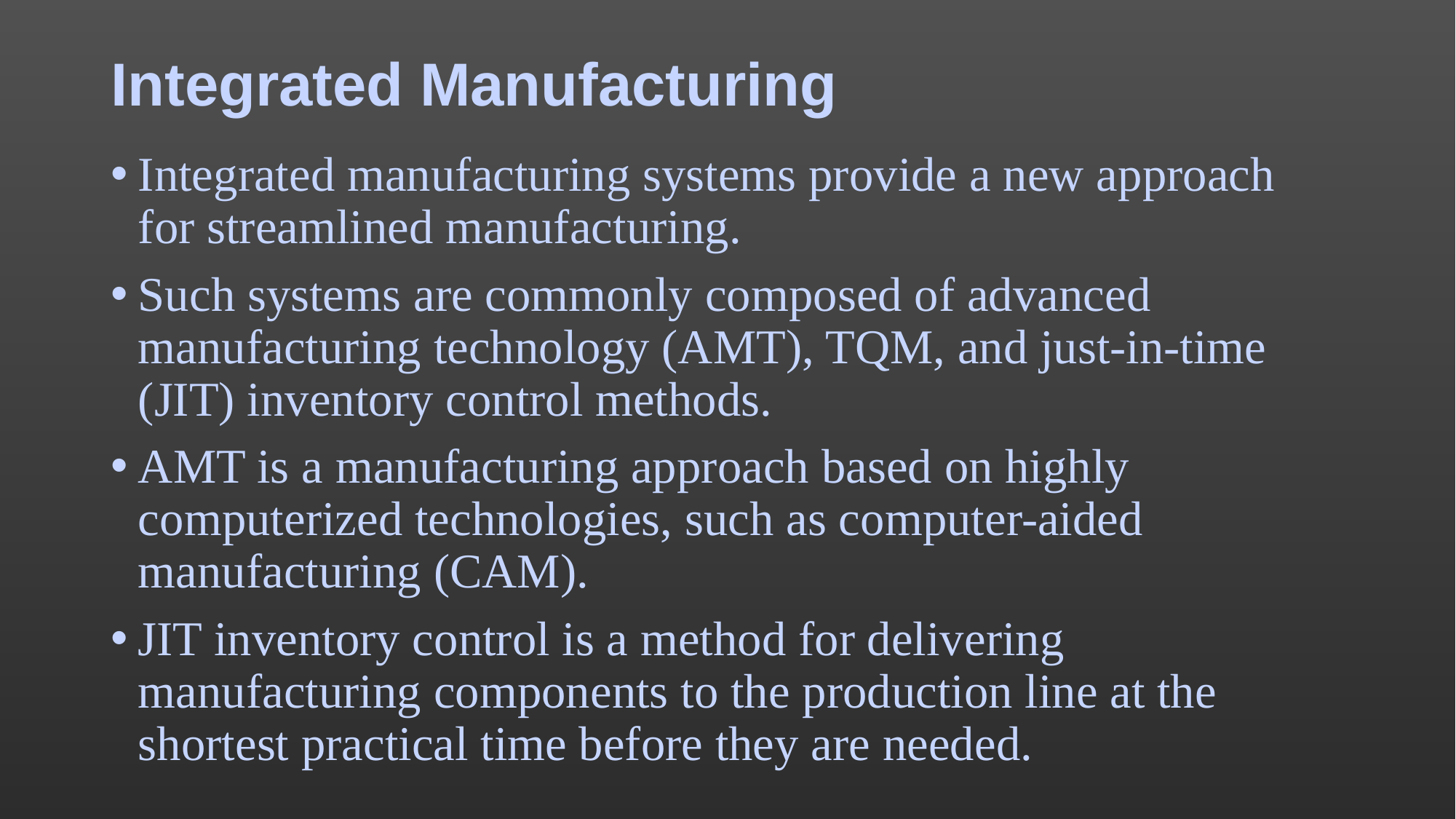

# Integrated Manufacturing
Integrated manufacturing systems provide a new approach for streamlined manufacturing.
Such systems are commonly composed of advanced manufacturing technology (AMT), TQM, and just-in-time (JIT) inventory control methods.
AMT is a manufacturing approach based on highly computerized technologies, such as computer-aided manufacturing (CAM).
JIT inventory control is a method for delivering manufacturing components to the production line at the shortest practical time before they are needed.